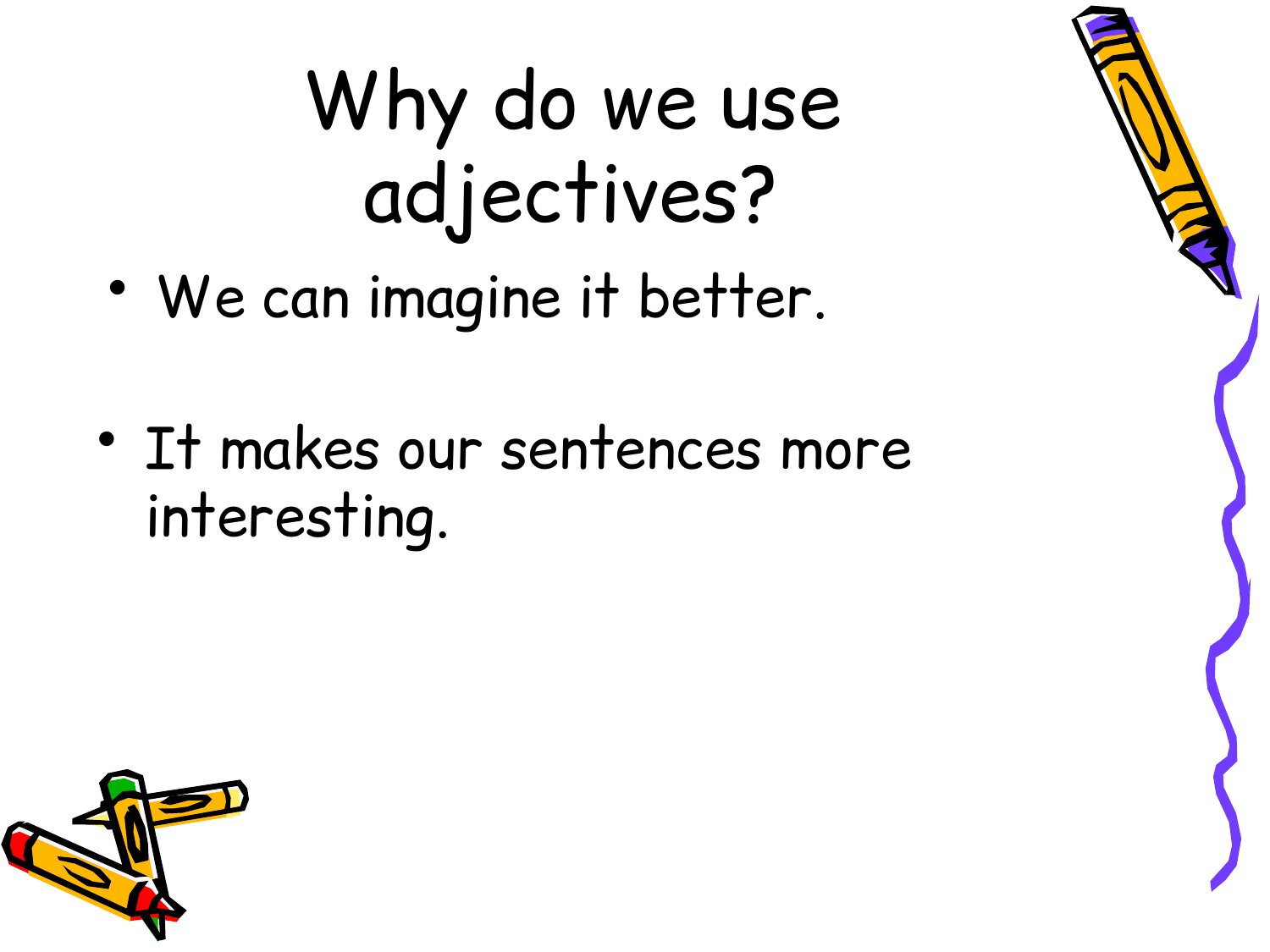

# Why do we use adjectives?
We can imagine it better.

It makes our sentences more interesting.